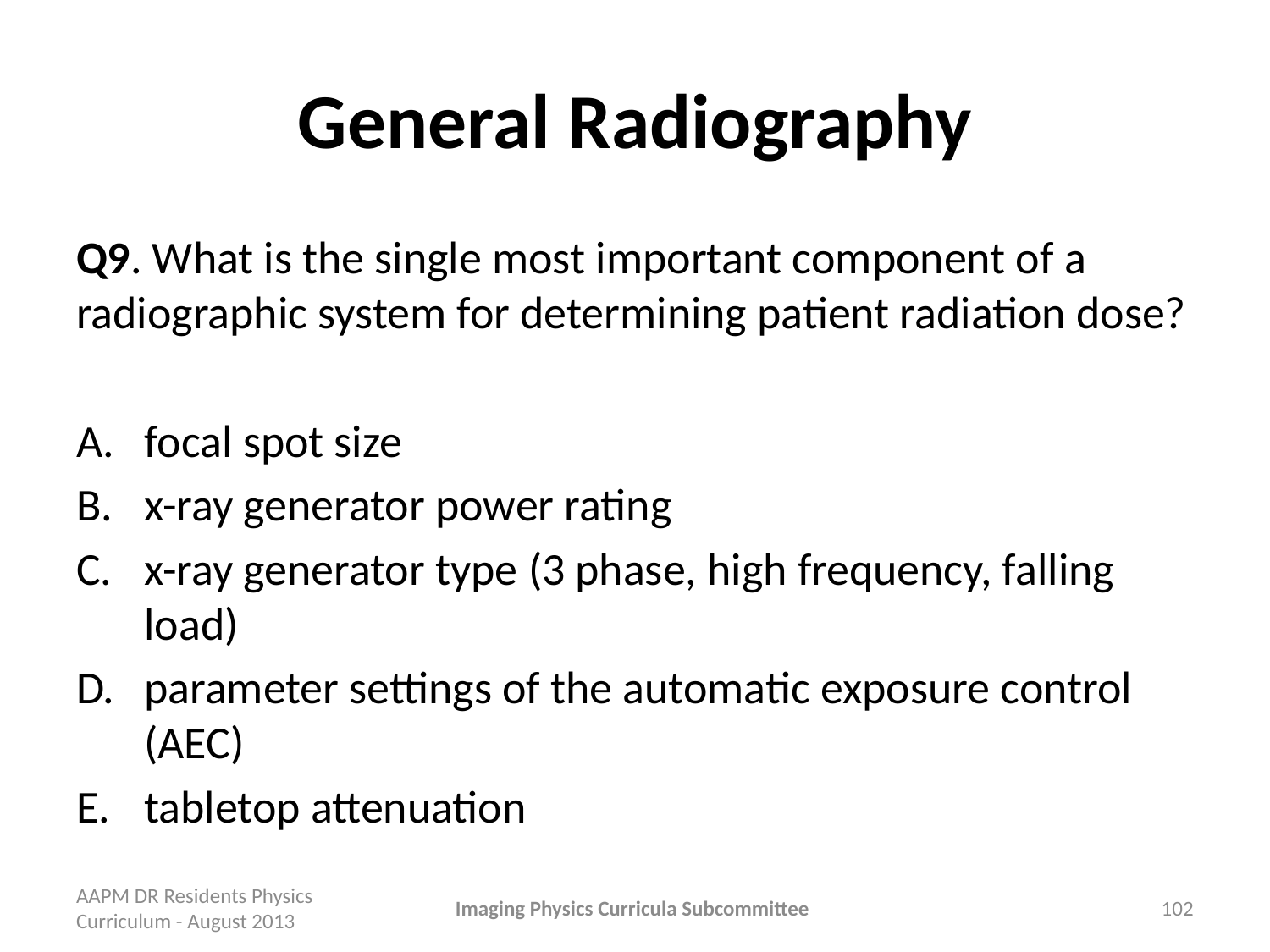

# General Radiography
Q9. What is the single most important component of a radiographic system for determining patient radiation dose?

focal spot size
x-ray generator power rating
x-ray generator type (3 phase, high frequency, falling load)
parameter settings of the automatic exposure control (AEC)
tabletop attenuation
AAPM DR Residents Physics Curriculum - August 2013
Imaging Physics Curricula Subcommittee
102